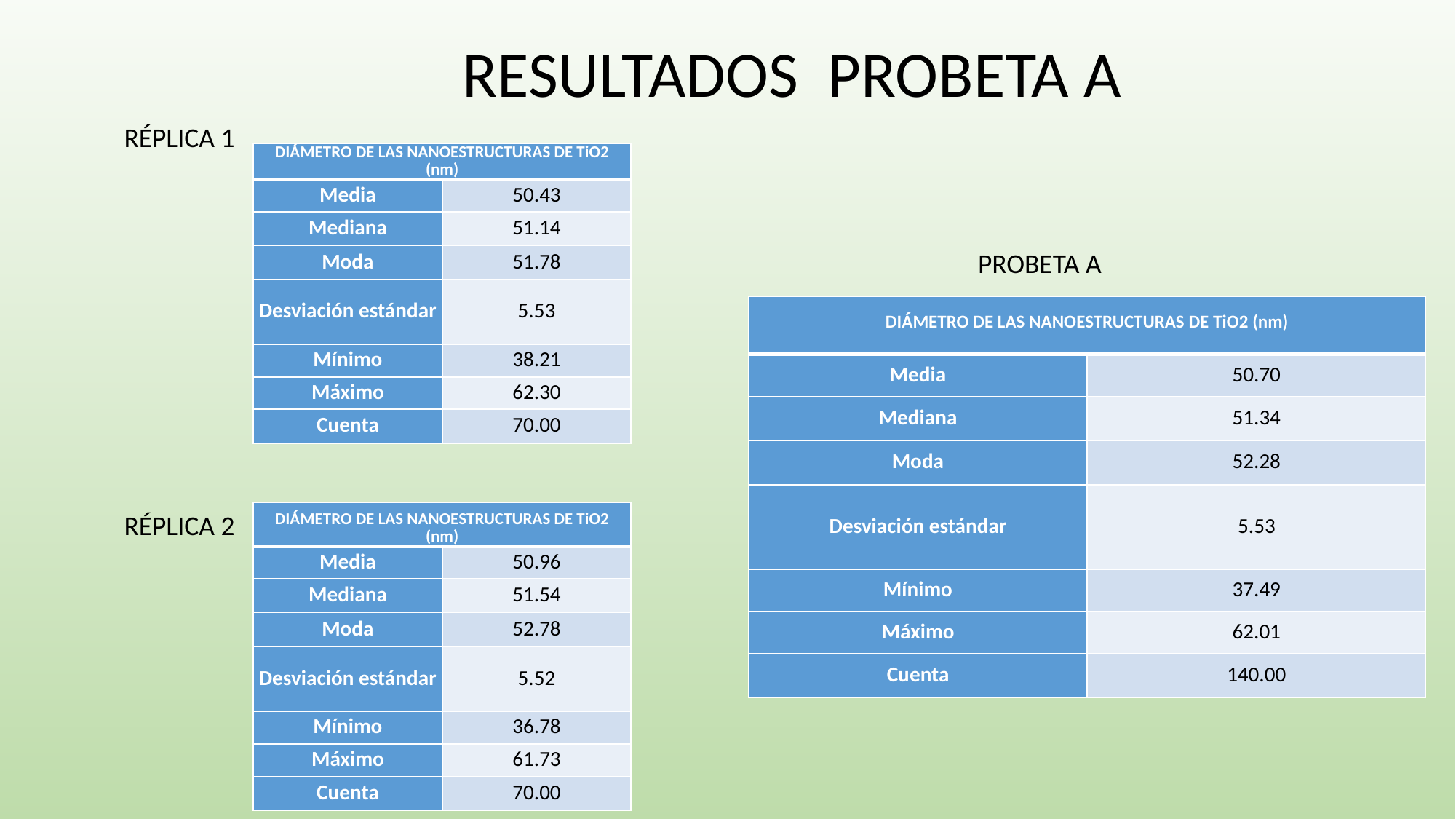

# RESULTADOS  PROBETA A
RÉPLICA 1
| DIÁMETRO DE LAS NANOESTRUCTURAS DE TiO2 (nm) |  |
| --- | --- |
| Media | 50.43 |
| Mediana | 51.14 |
| Moda | 51.78 |
| Desviación estándar | 5.53 |
| Mínimo | 38.21 |
| Máximo | 62.30 |
| Cuenta | 70.00 |
PROBETA A
| DIÁMETRO DE LAS NANOESTRUCTURAS DE TiO2 (nm) |  |
| --- | --- |
| Media | 50.70 |
| Mediana | 51.34 |
| Moda | 52.28 |
| Desviación estándar | 5.53 |
| Mínimo | 37.49 |
| Máximo | 62.01 |
| Cuenta | 140.00 |
RÉPLICA 2
| DIÁMETRO DE LAS NANOESTRUCTURAS DE TiO2 (nm) |  |
| --- | --- |
| Media | 50.96 |
| Mediana | 51.54 |
| Moda | 52.78 |
| Desviación estándar | 5.52 |
| Mínimo | 36.78 |
| Máximo | 61.73 |
| Cuenta | 70.00 |